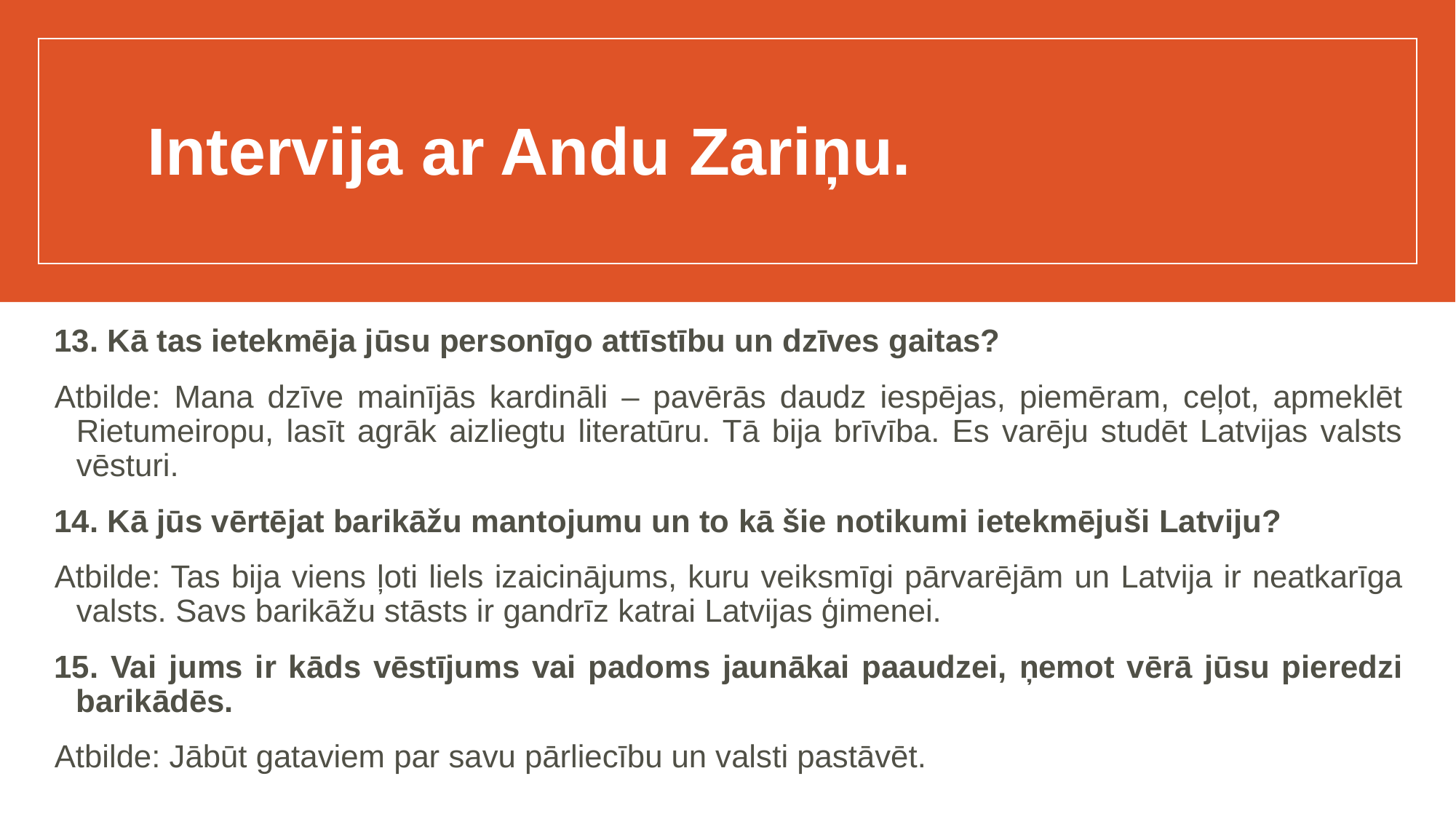

# Intervija ar Andu Zariņu.

13. Kā tas ietekmēja jūsu personīgo attīstību un dzīves gaitas?
Atbilde: Mana dzīve mainījās kardināli – pavērās daudz iespējas, piemēram, ceļot, apmeklēt Rietumeiropu, lasīt agrāk aizliegtu literatūru. Tā bija brīvība. Es varēju studēt Latvijas valsts vēsturi.
14. Kā jūs vērtējat barikāžu mantojumu un to kā šie notikumi ietekmējuši Latviju?
Atbilde: Tas bija viens ļoti liels izaicinājums, kuru veiksmīgi pārvarējām un Latvija ir neatkarīga valsts. Savs barikāžu stāsts ir gandrīz katrai Latvijas ģimenei.
15. Vai jums ir kāds vēstījums vai padoms jaunākai paaudzei, ņemot vērā jūsu pieredzi barikādēs.
Atbilde: Jābūt gataviem par savu pārliecību un valsti pastāvēt.